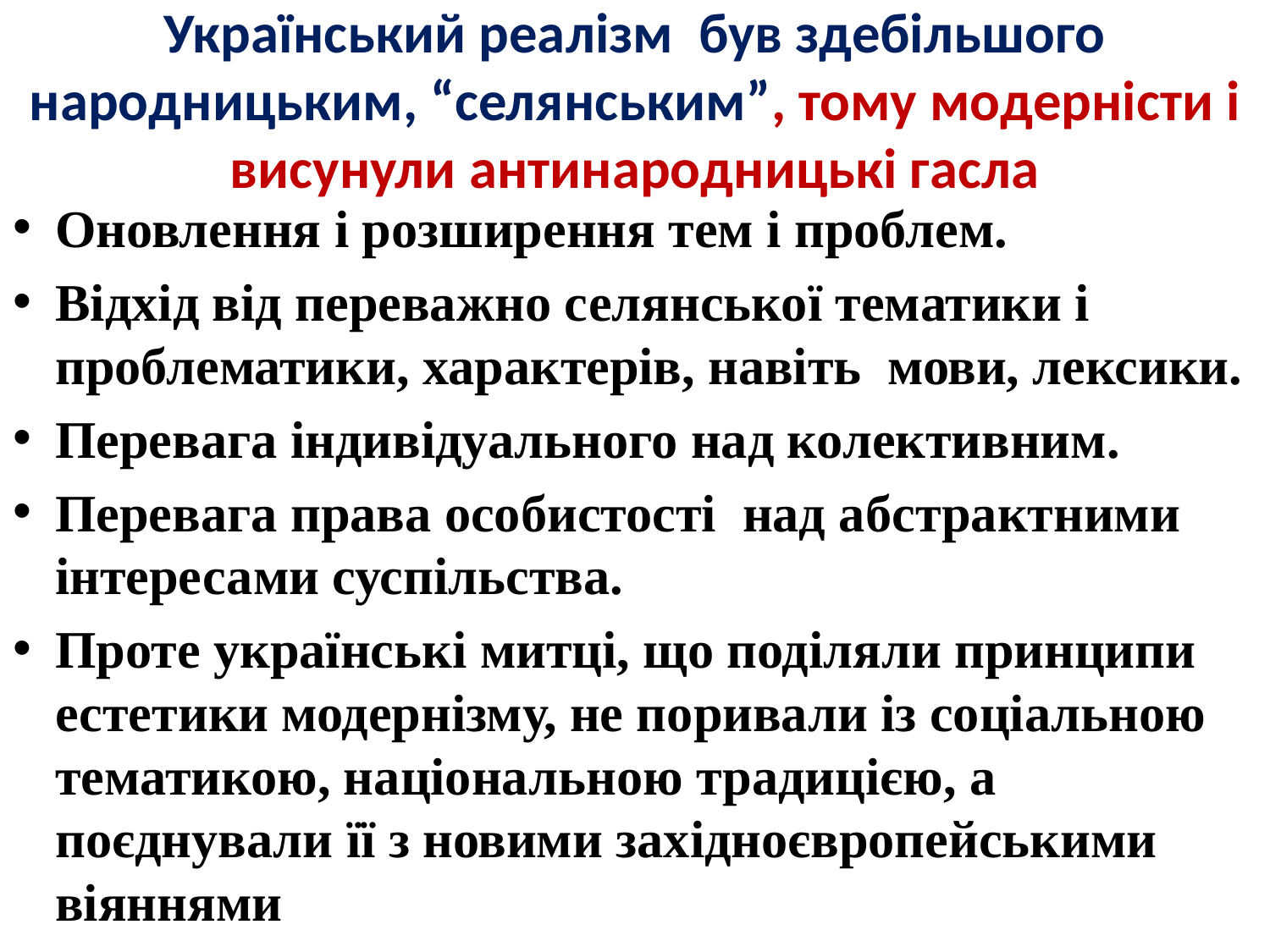

# Український реалізм  був здебільшого народницьким, “селянським”, тому модерністи і висунули антинародницькі гасла
Оновлення і розширення тем і проблем.
Відхід від переважно селянської тематики і проблематики, характерів, навіть  мови, лексики.
Перевага індивідуального над колективним.
Перевага права особистості  над абстрактними інтересами суспільства.
Проте українські митці, що поділяли принципи естетики модернізму, не поривали із соціальною тематикою, національною традицією, а поєднували її з новими західноєвропейськими віяннями